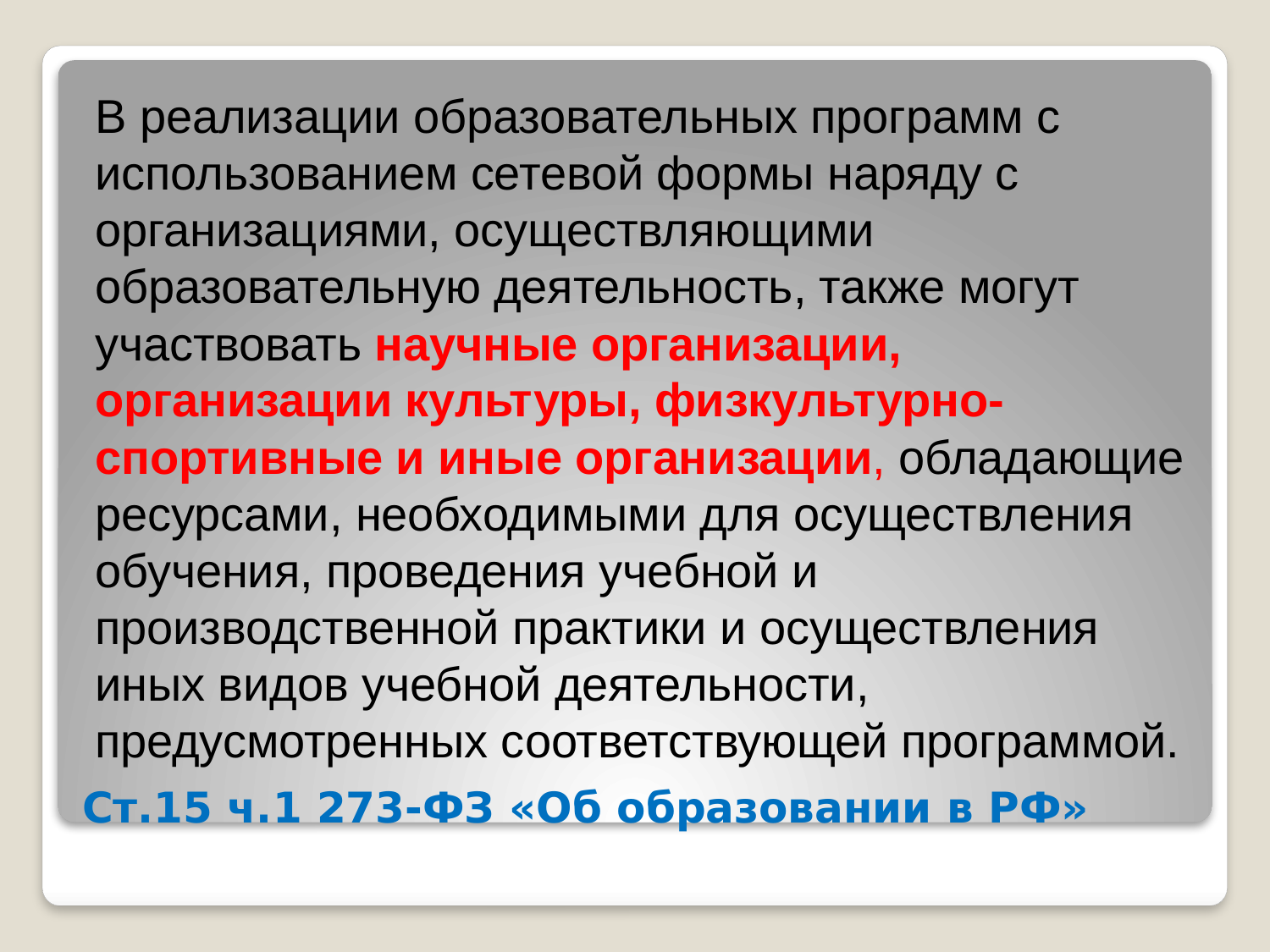

В реализации образовательных программ с использованием сетевой формы наряду с организациями, осуществляющими образовательную деятельность, также могут участвовать научные организации, организации культуры, физкультурно-спортивные и иные организации, обладающие ресурсами, необходимыми для осуществления обучения, проведения учебной и производственной практики и осуществления иных видов учебной деятельности, предусмотренных соответствующей программой.
# Ст.15 ч.1 273-ФЗ «Об образовании в РФ»